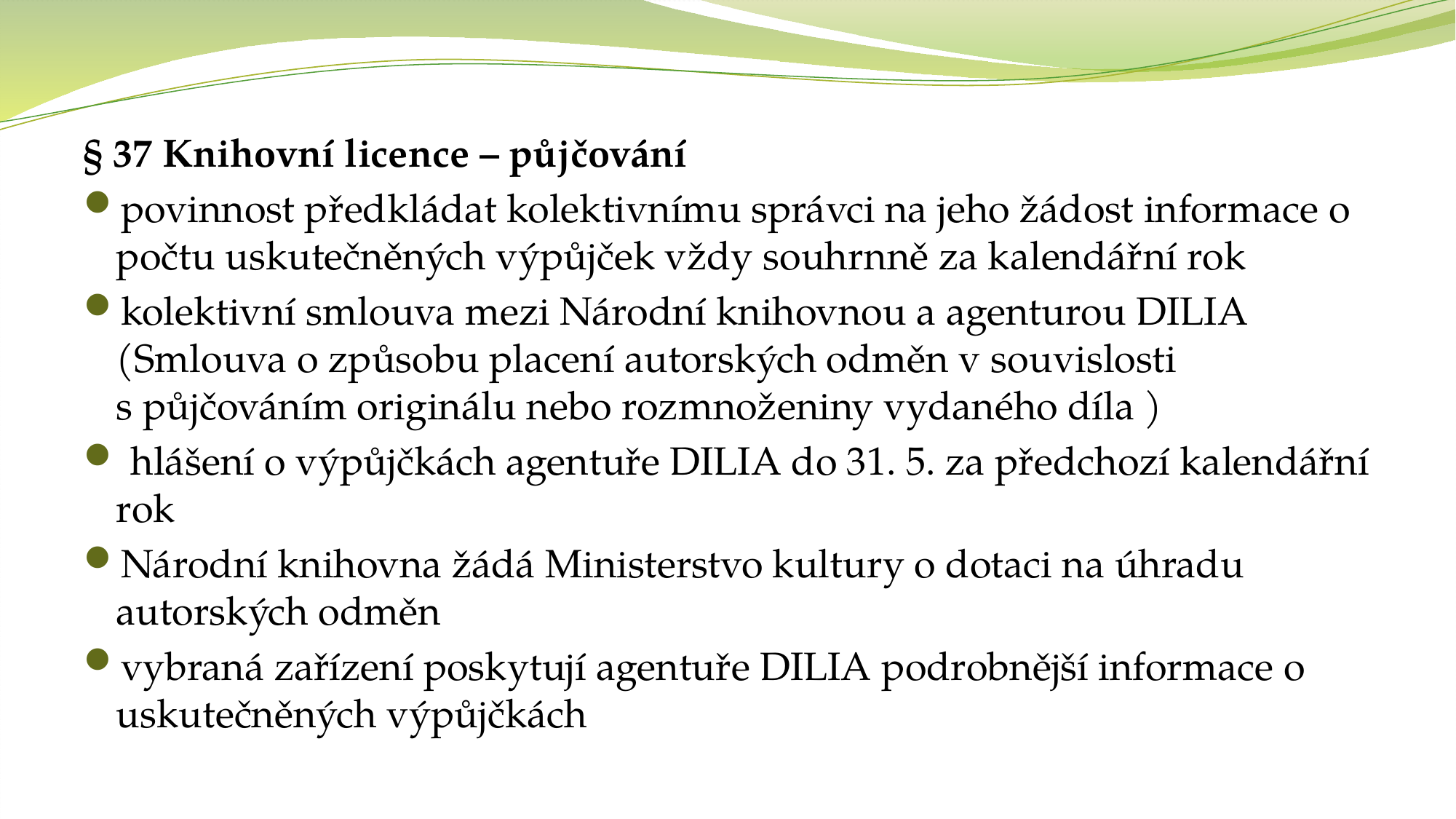

§ 37 Knihovní licence – půjčování
povinnost předkládat kolektivnímu správci na jeho žádost informace o počtu uskutečněných výpůjček vždy souhrnně za kalendářní rok
kolektivní smlouva mezi Národní knihovnou a agenturou DILIA (Smlouva o způsobu placení autorských odměn v souvislosti s půjčováním originálu nebo rozmnoženiny vydaného díla )
 hlášení o výpůjčkách agentuře DILIA do 31. 5. za předchozí kalendářní rok
Národní knihovna žádá Ministerstvo kultury o dotaci na úhradu autorských odměn
vybraná zařízení poskytují agentuře DILIA podrobnější informace o uskutečněných výpůjčkách